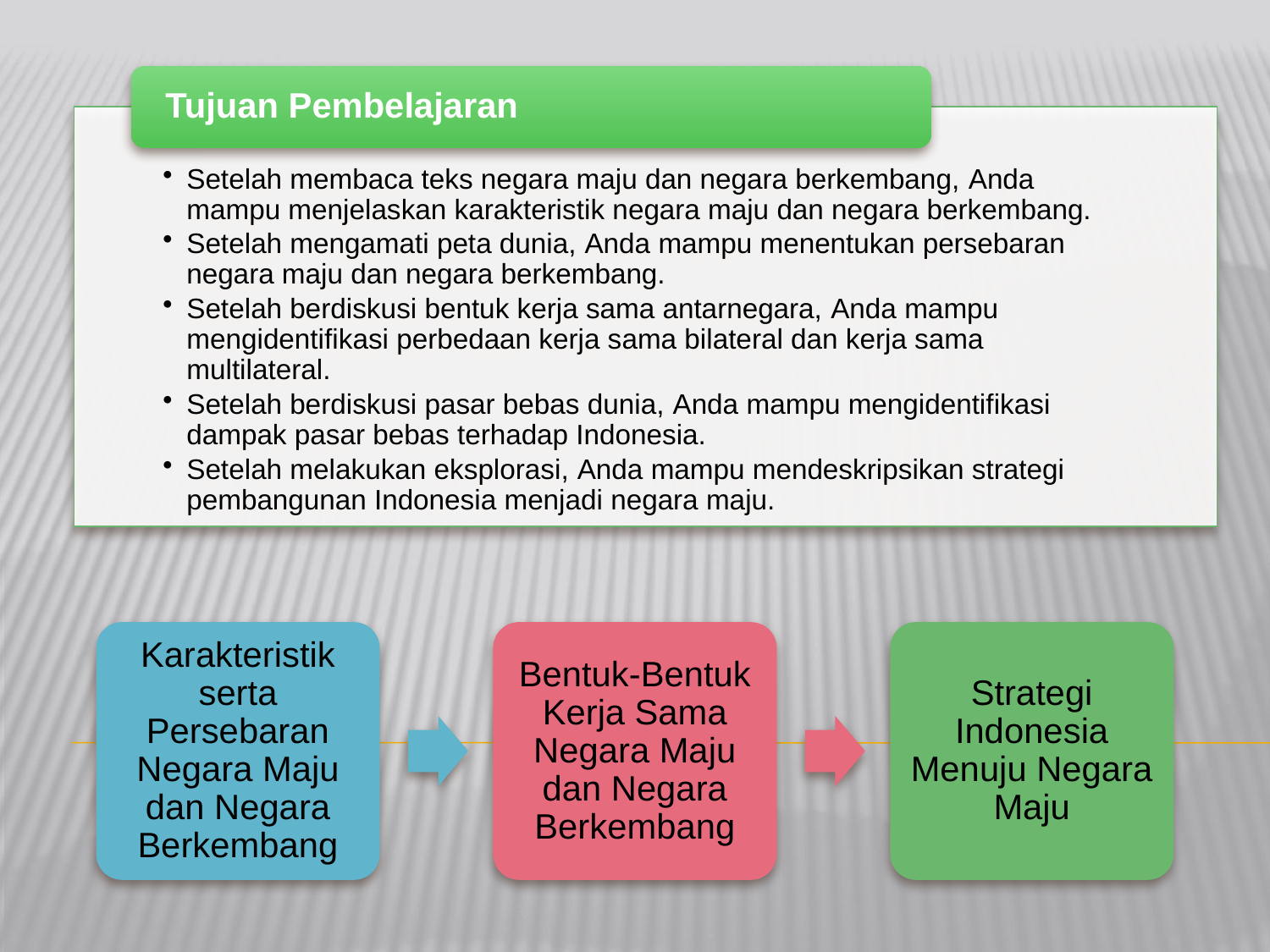

Setelah membaca teks negara maju dan negara berkembang, Anda mampu menjelaskan karakteristik negara maju dan negara berkembang.
Setelah mengamati peta dunia, Anda mampu menentukan persebaran negara maju dan negara berkembang.
Setelah berdiskusi bentuk kerja sama antarnegara, Anda mampu mengidentifikasi perbedaan kerja sama bilateral dan kerja sama multilateral.
Setelah berdiskusi pasar bebas dunia, Anda mampu mengidentifikasi dampak pasar bebas terhadap Indonesia.
Setelah melakukan eksplorasi, Anda mampu mendeskripsikan strategi pembangunan Indonesia menjadi negara maju.
Tujuan Pembelajaran
Karakteristik serta Persebaran Negara Maju dan Negara Berkembang

Bentuk-Bentuk Kerja Sama Negara Maju dan Negara Berkembang

Strategi Indonesia Menuju Negara Maju